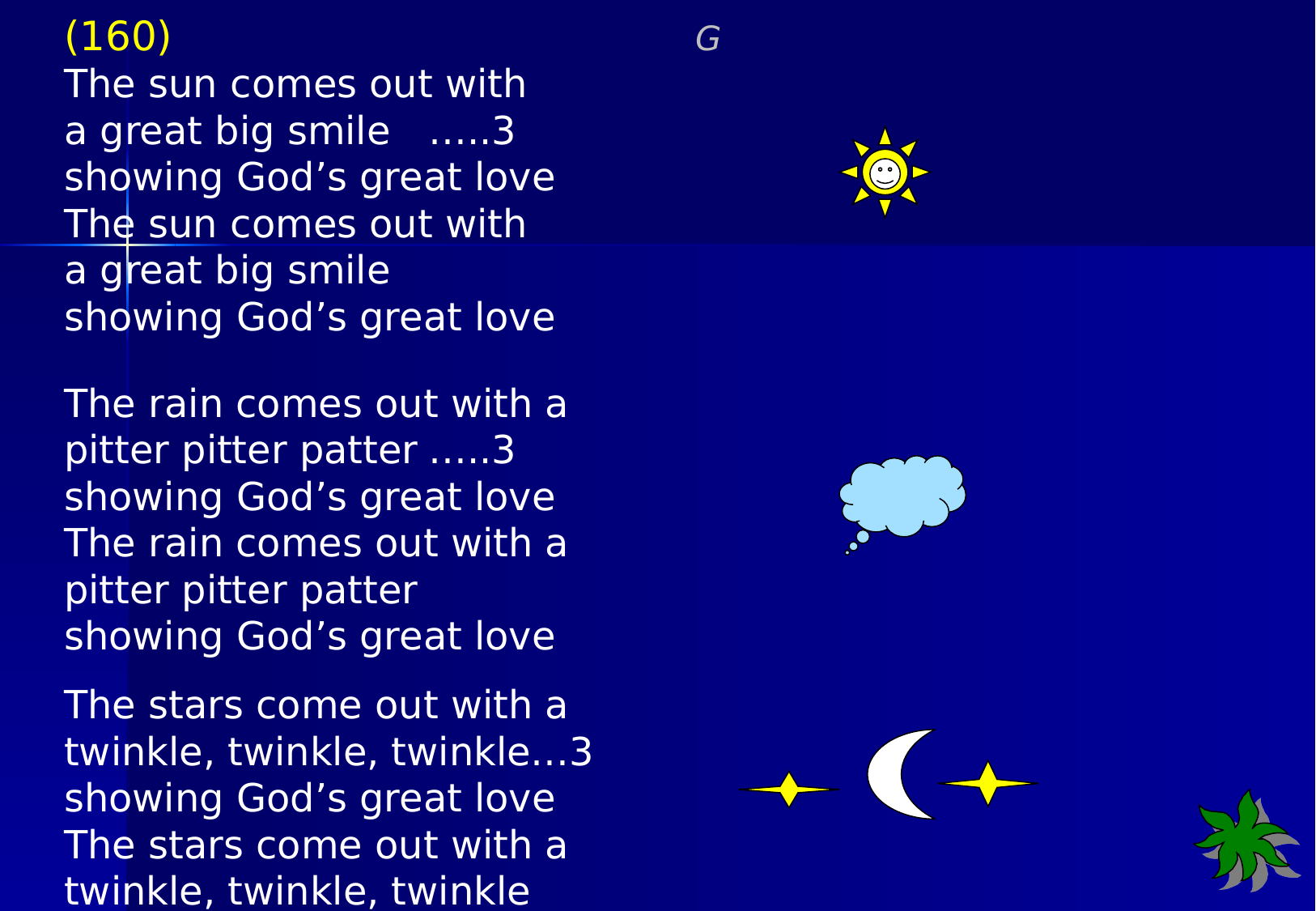

(160)		                              G
The sun comes out with
a great big smile	…..3
showing God’s great love
The sun comes out with
a great big smile
showing God’s great love

The rain comes out with a
pitter pitter patter	…..3
showing God’s great love
The rain comes out with a
pitter pitter patter
showing God’s great love

The stars come out with a
twinkle, twinkle, twinkle…3
showing God’s great love
The stars come out with a
twinkle, twinkle, twinkle
showing God’s great love